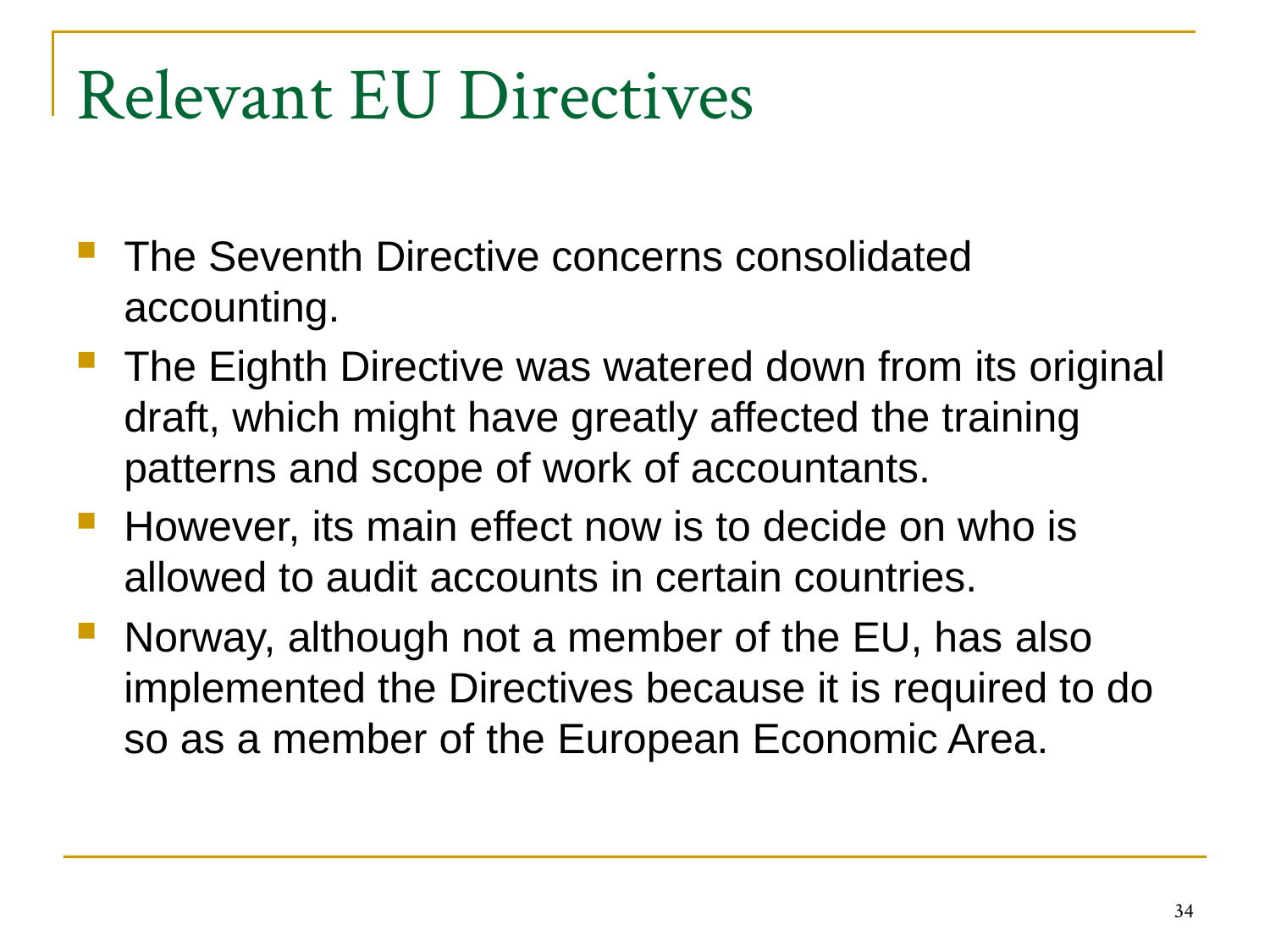

# Relevant EU Directives
The Seventh Directive concerns consolidated accounting.
The Eighth Directive was watered down from its original draft, which might have greatly affected the training patterns and scope of work of accountants.
However, its main effect now is to decide on who is allowed to audit accounts in certain countries.
Norway, although not a member of the EU, has also implemented the Directives because it is required to do so as a member of the European Economic Area.
34